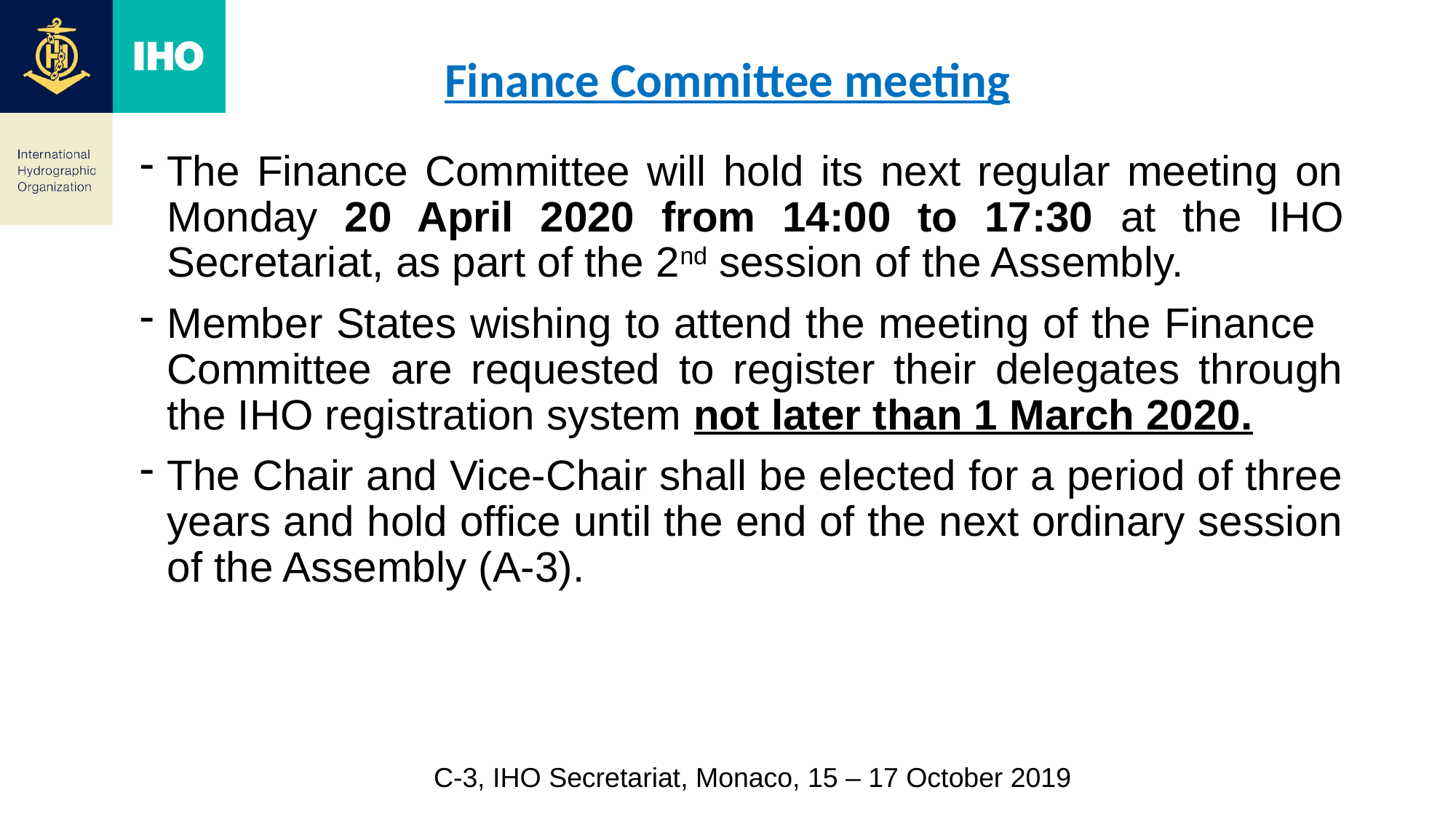

Finance Committee meeting
The Finance Committee will hold its next regular meeting on Monday 20 April 2020 from 14:00 to 17:30 at the IHO Secretariat, as part of the 2nd session of the Assembly.
Member States wishing to attend the meeting of the Finance   Committee are requested to register their delegates through the IHO registration system not later than 1 March 2020.
The Chair and Vice-Chair shall be elected for a period of three years and hold office until the end of the next ordinary session of the Assembly (A-3).

C-3, IHO Secretariat, Monaco, 15 – 17 October 2019